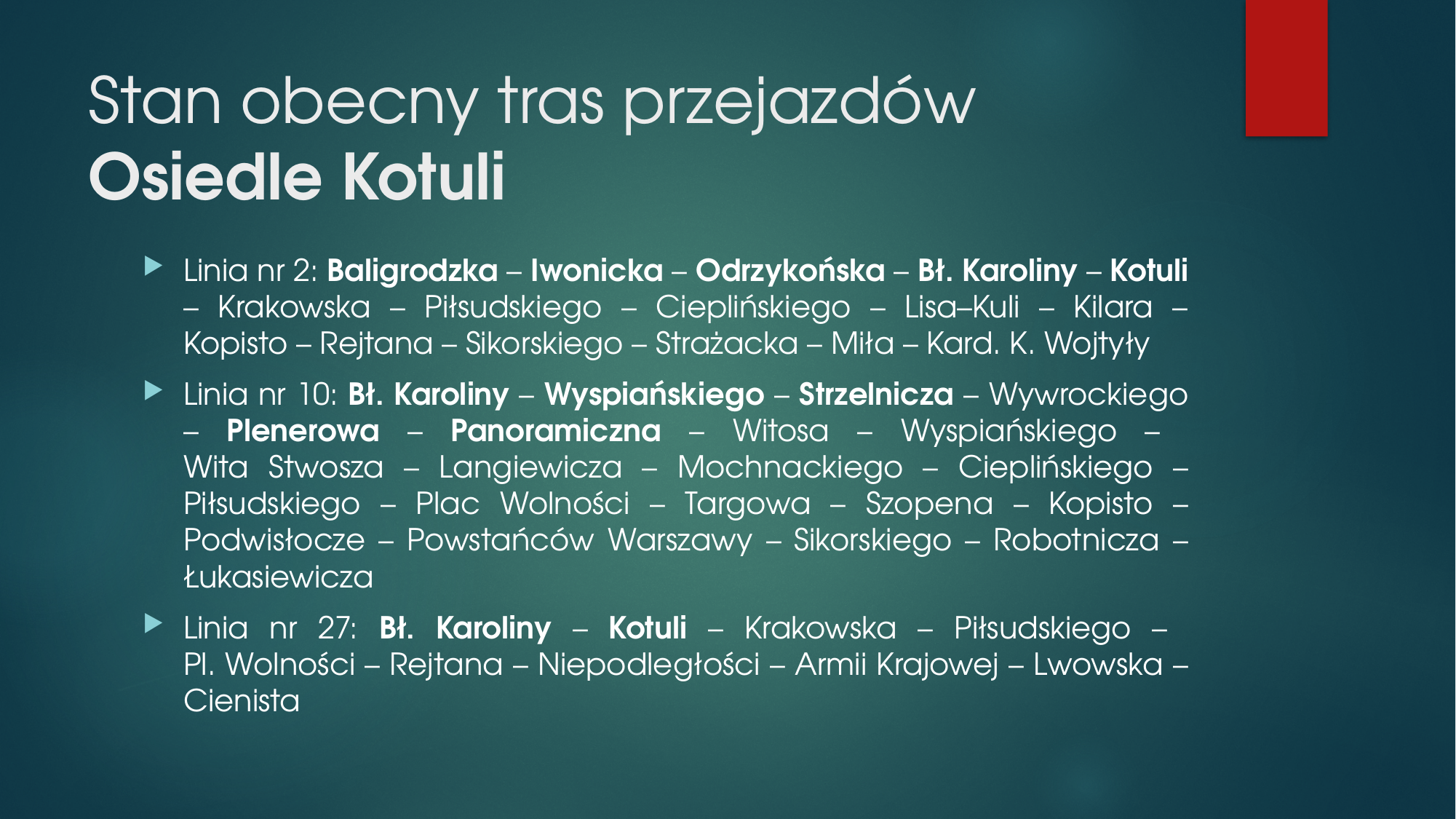

# Stan obecny tras przejazdów Osiedle Kotuli
Linia nr 2: Baligrodzka – Iwonicka – Odrzykońska – Bł. Karoliny – Kotuli – Krakowska – Piłsudskiego – Cieplińskiego – Lisa–Kuli – Kilara – Kopisto – Rejtana – Sikorskiego – Strażacka – Miła – Kard. K. Wojtyły
Linia nr 10: Bł. Karoliny – Wyspiańskiego – Strzelnicza – Wywrockiego – Plenerowa – Panoramiczna – Witosa – Wyspiańskiego –
Wita Stwosza – Langiewicza – Mochnackiego – Cieplińskiego – Piłsudskiego – Plac Wolności – Targowa – Szopena – Kopisto – Podwisłocze – Powstańców Warszawy – Sikorskiego – Robotnicza – Łukasiewicza
Linia nr 27: Bł. Karoliny – Kotuli – Krakowska – Piłsudskiego –
Pl. Wolności – Rejtana – Niepodległości – Armii Krajowej – Lwowska – Cienista